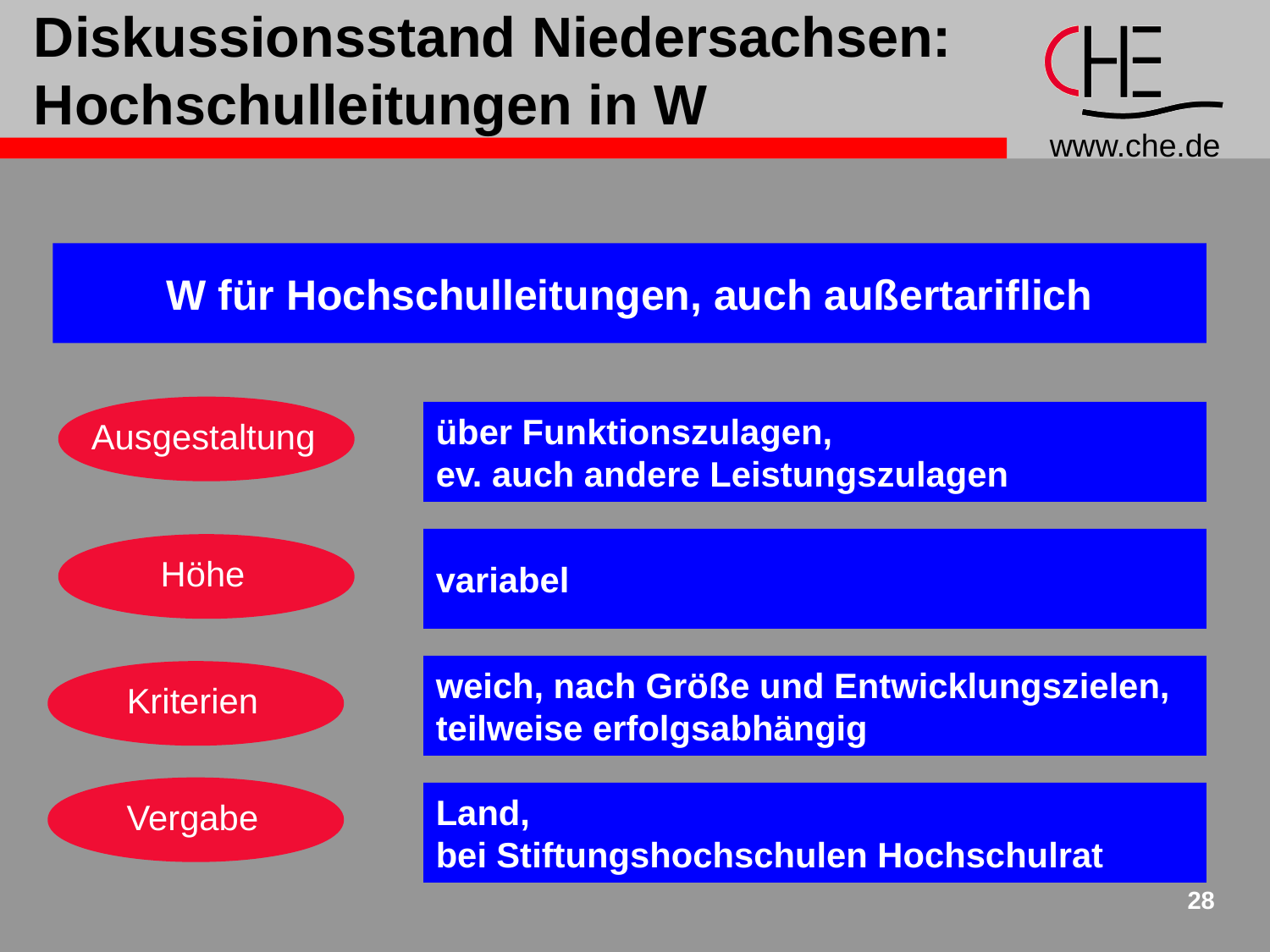

# Diskussionsstand Niedersachsen: Hochschulleitungen in W
W für Hochschulleitungen, auch außertariflich

Ausgestaltung
über Funktionszulagen,
ev. auch andere Leistungszulagen
variabel

Höhe
weich, nach Größe und Entwicklungszielen,
teilweise erfolgsabhängig

Kriterien

Vergabe
Land,
bei Stiftungshochschulen Hochschulrat
28